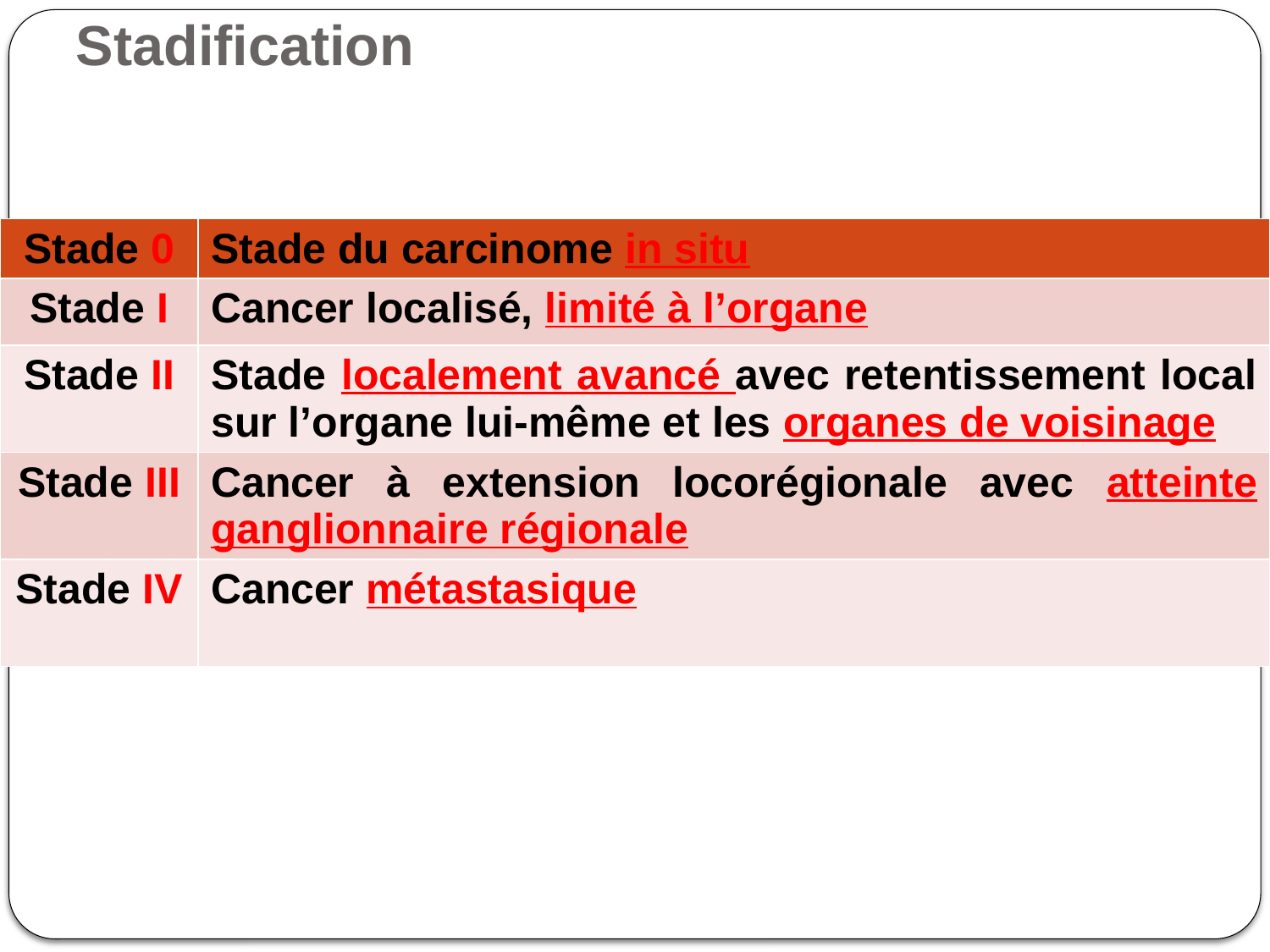

# Stadification
| Stade 0 | Stade du carcinome in situ |
| --- | --- |
| Stade I | Cancer localisé, limité à l’organe |
| Stade II | Stade localement avancé avec retentissement local sur l’organe lui-même et les organes de voisinage |
| Stade III | Cancer à extension locorégionale avec atteinte ganglionnaire régionale |
| Stade IV | Cancer métastasique |